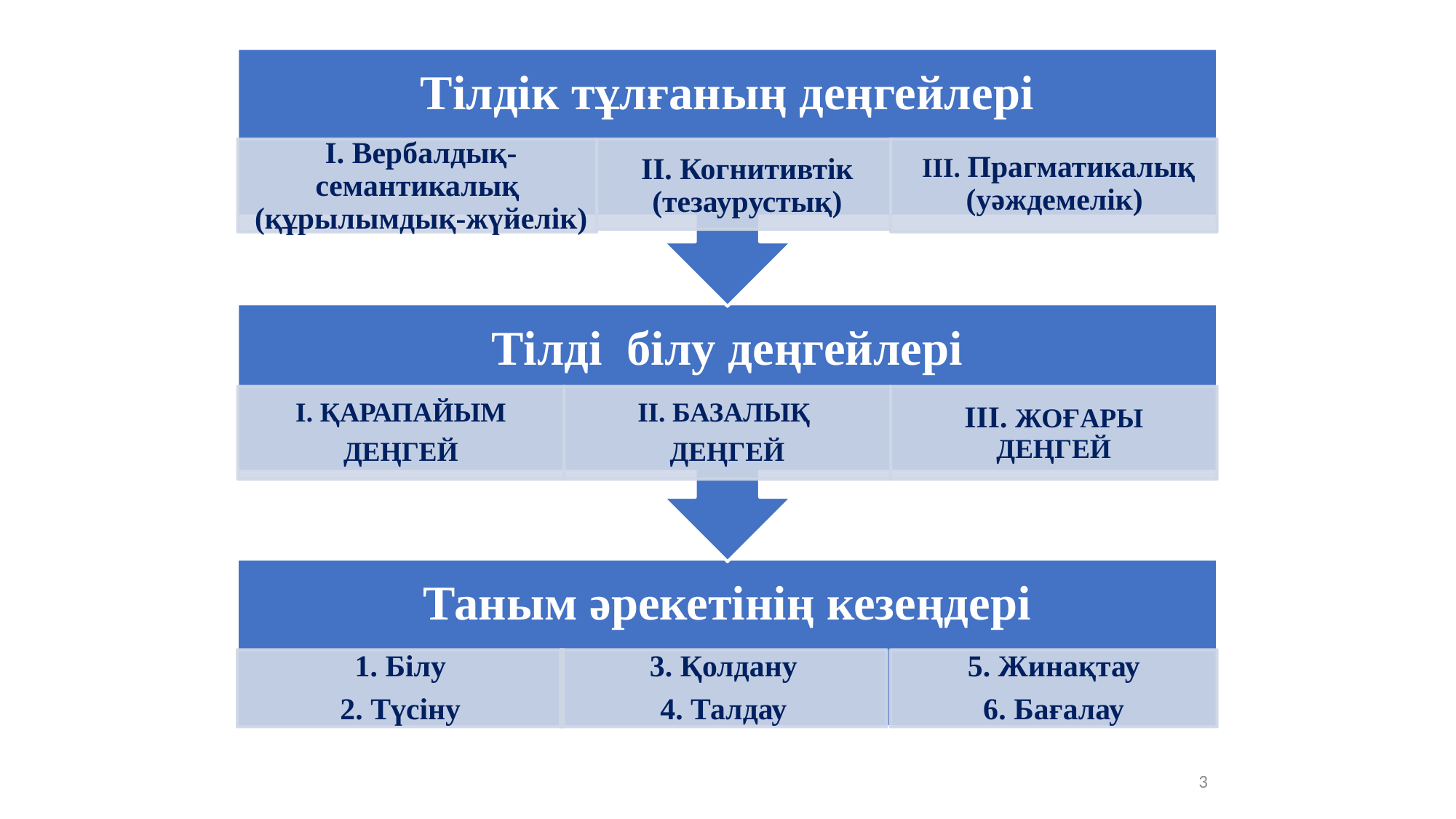

Тілдік тұлғаның деңгейлері

Тілді  білу деңгейлері

І. ҚАРАПАЙЫМ
ДЕҢГЕЙ

ІІ. БАЗАЛЫҚ
ДЕҢГЕЙ

ІІІ. ЖОҒАРЫ ДЕҢГЕЙ

Таным әрекетінің кезеңдері

1. Білу
2. Түсіну

3. Қолдану
4. Талдау

5. Жинақтау
6. Бағалау
І. Вербалдық-
семантикалық  (құрылымдық-жүйелік)
ІІІ. Прагматикалық (уәждемелік)
ІІ. Когнитивтік (тезаурустық)
3